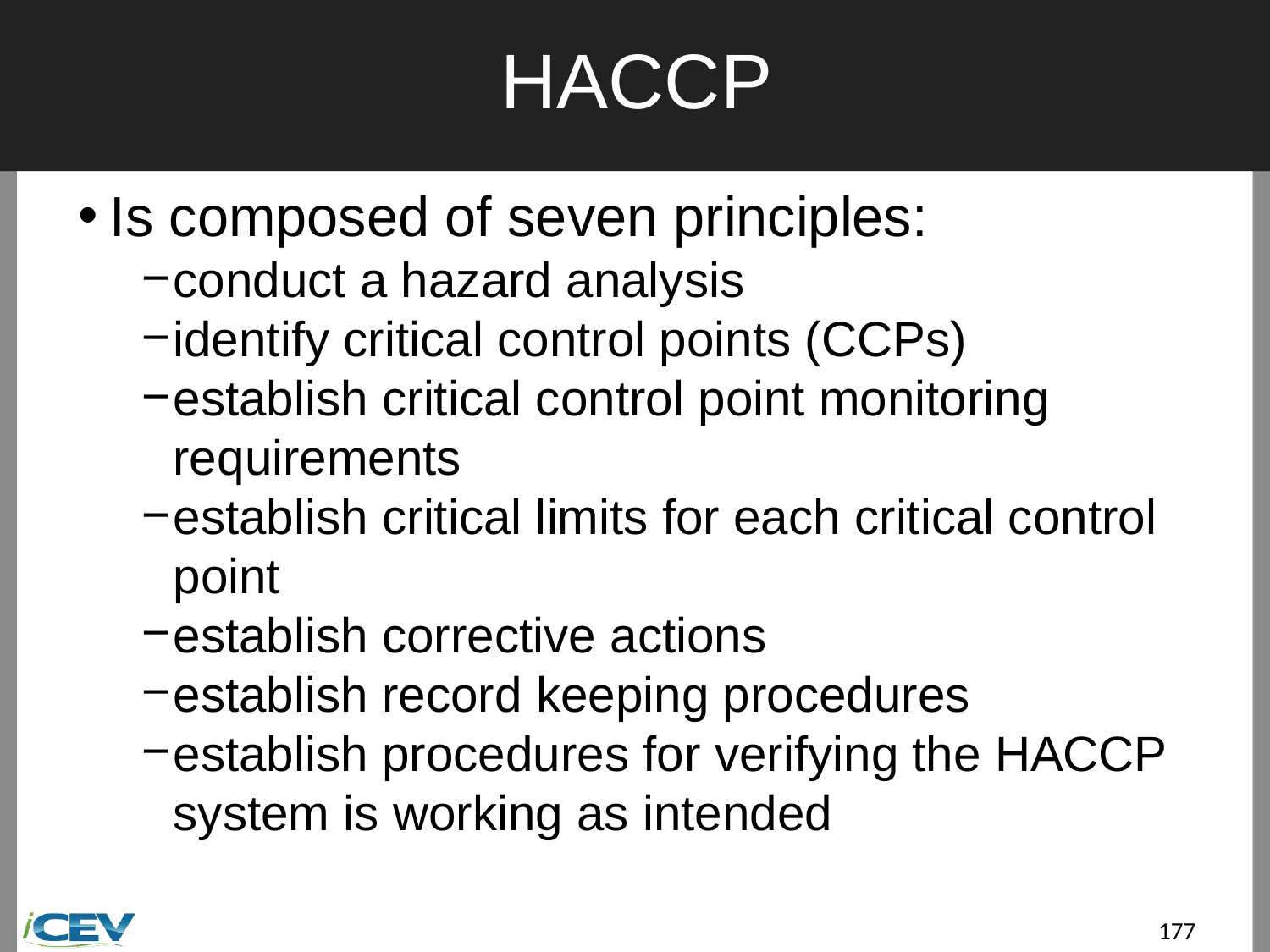

# HACCP
Is composed of seven principles:
conduct a hazard analysis
identify critical control points (CCPs)
establish critical control point monitoring requirements
establish critical limits for each critical control point
establish corrective actions
establish record keeping procedures
establish procedures for verifying the HACCP system is working as intended